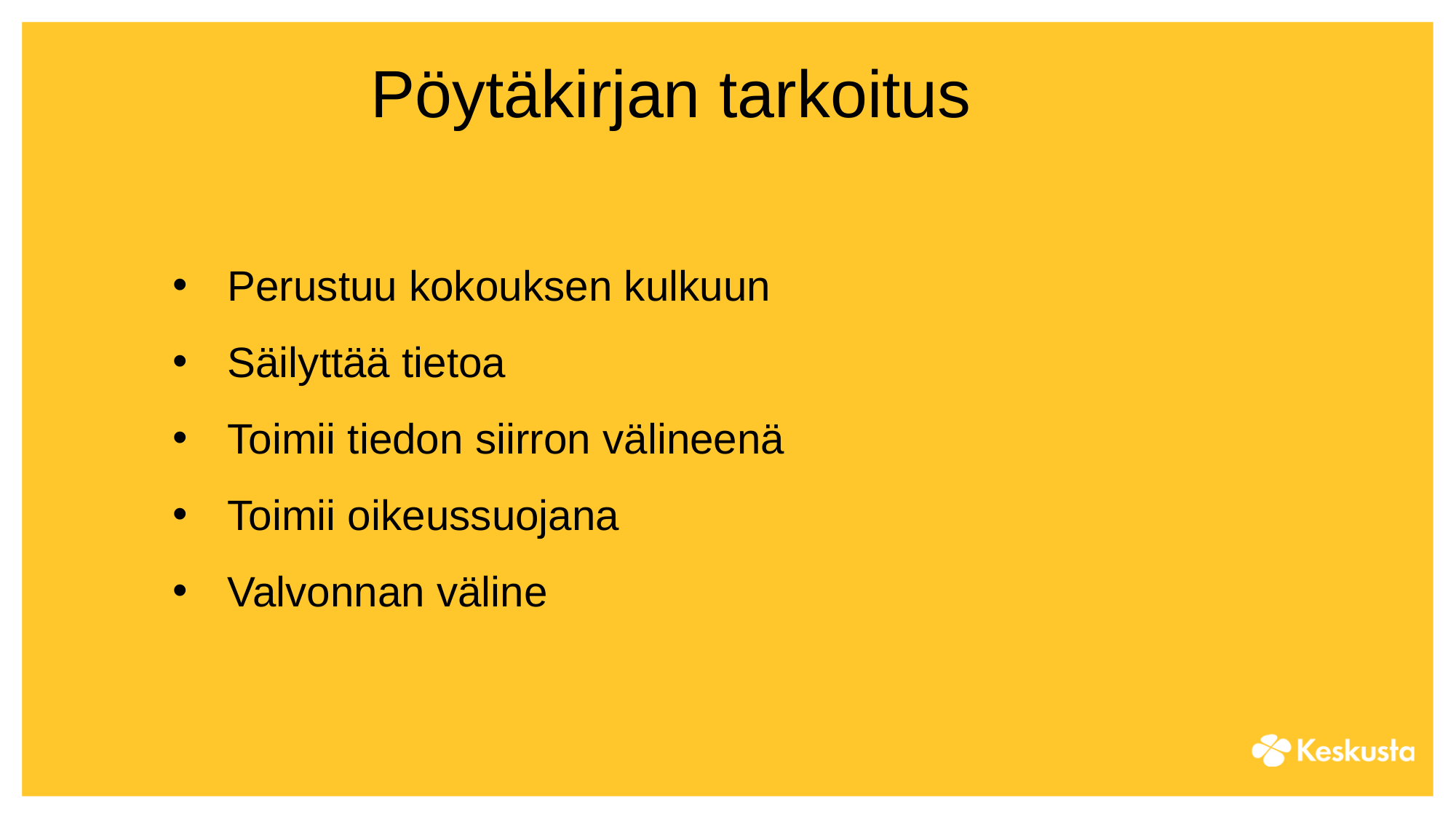

# Pöytäkirjan tarkoitus

Perustuu kokouksen kulkuun
Säilyttää tietoa
Toimii tiedon siirron välineenä
Toimii oikeussuojana
Valvonnan väline